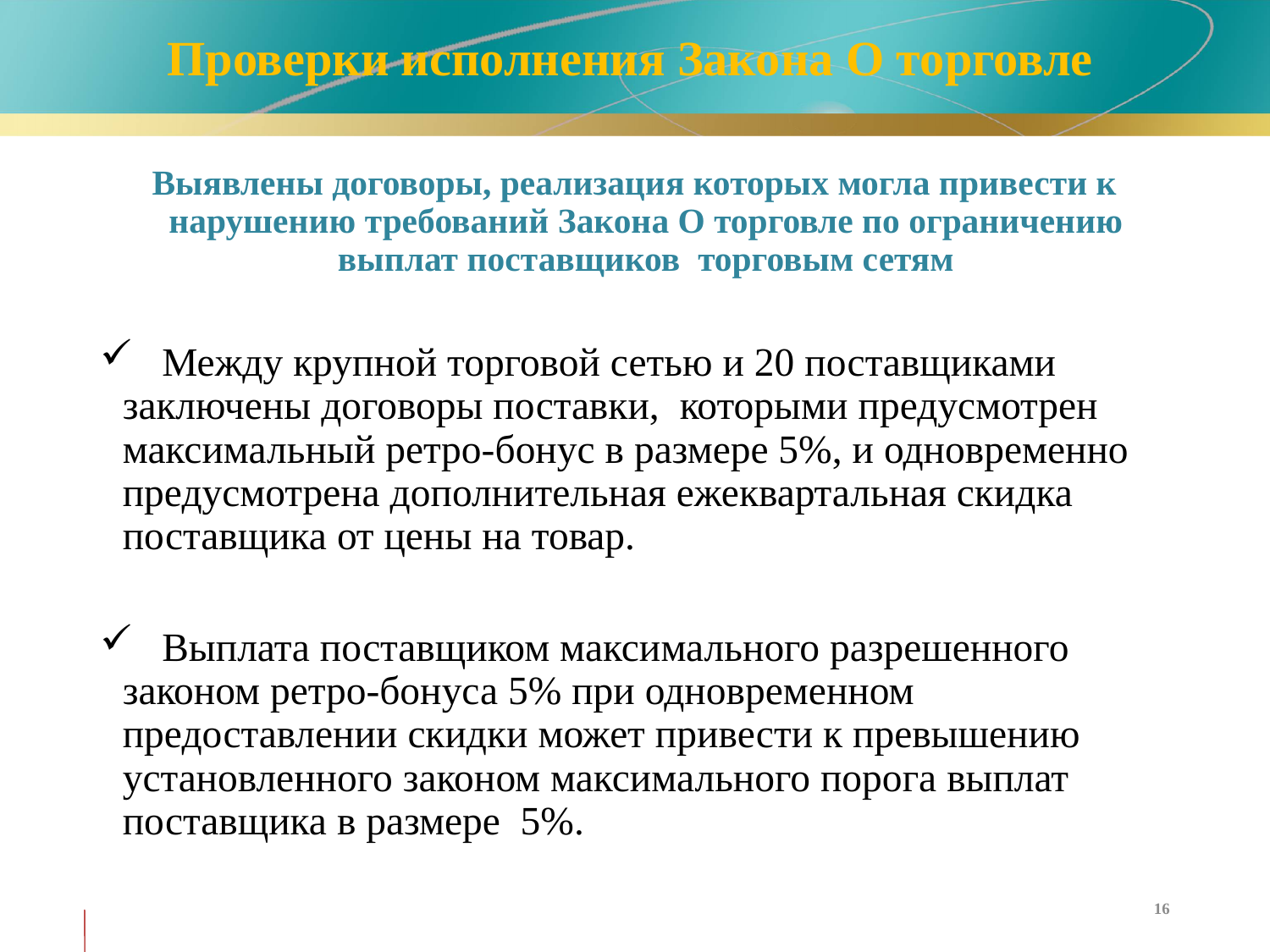

Проверки исполнения Закона О торговле
#
Выявлены договоры, реализация которых могла привести к нарушению требований Закона О торговле по ограничению выплат поставщиков  торговым сетям

   Между крупной торговой сетью и 20 поставщиками заключены договоры поставки,  которыми предусмотрен максимальный ретро-бонус в размере 5%, и одновременно предусмотрена дополнительная ежеквартальная скидка поставщика от цены на товар.

   Выплата поставщиком максимального разрешенного законом ретро-бонуса 5% при одновременном предоставлении скидки может привести к превышению установленного законом максимального порога выплат поставщика в размере  5%.

16